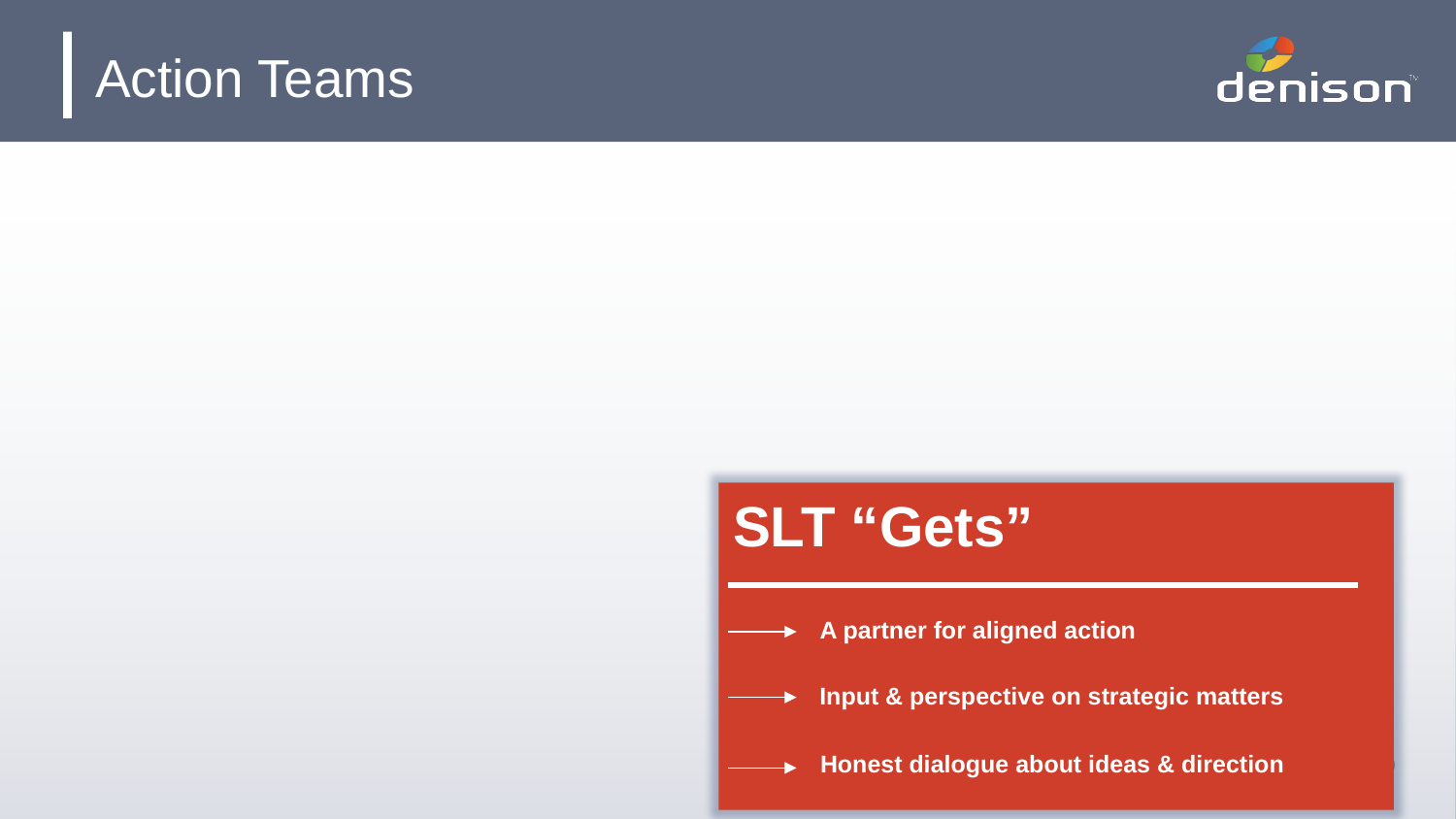

# Action Teams

Action Team “Gives”
Brain & legwork to move us to action
Feedback that is representative of the
organization
Insight into what is being seen & heard

SLT “Gets”
A partner for aligned action
Input & perspective on strategic matters
Honest dialogue about ideas & direction
9